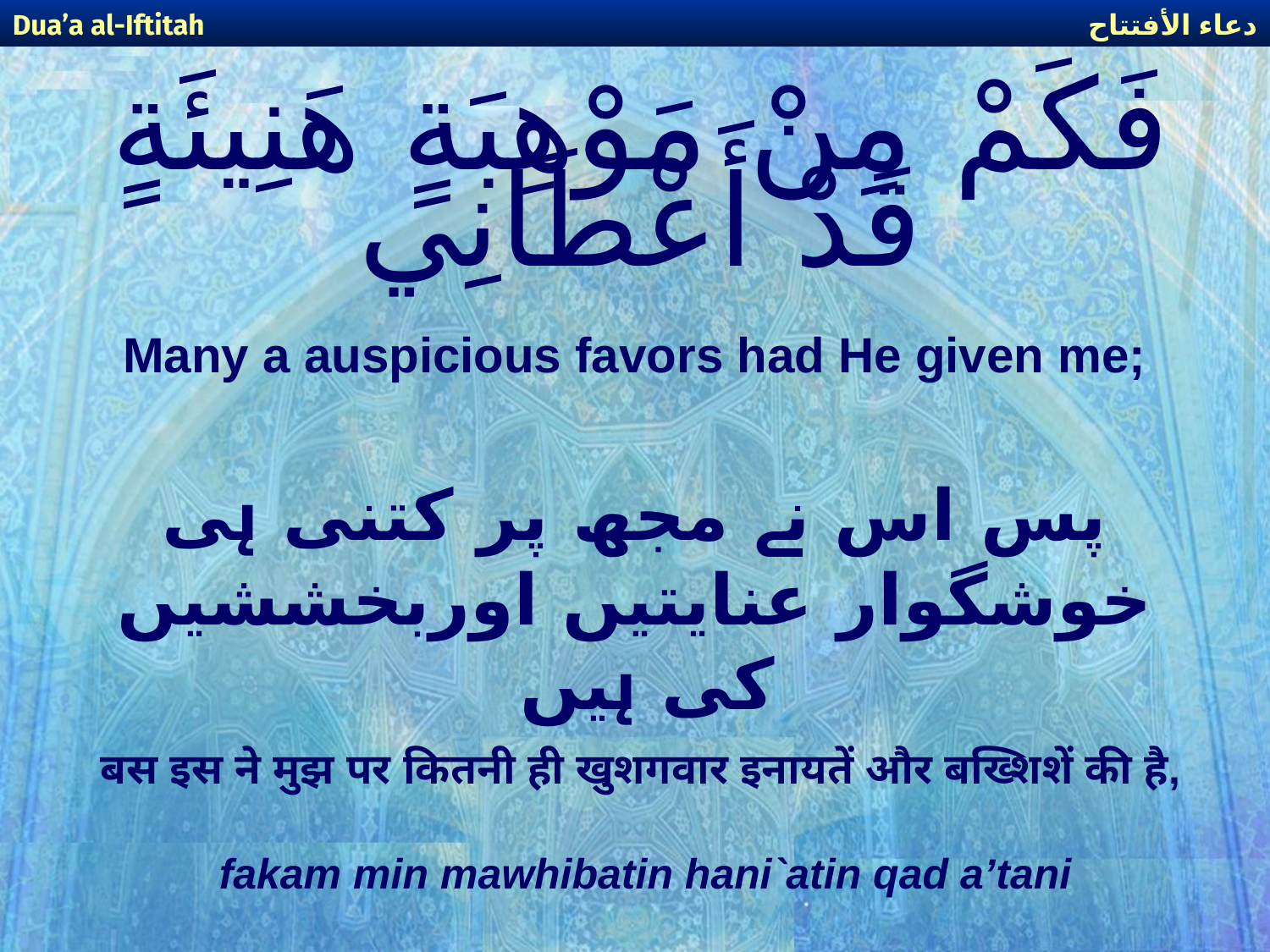

دعاء الأفتتاح
Dua’a al-Iftitah
# فَكَمْ مِنْ مَوْهِبَةٍ هَنِيئَةٍ قَدْ أَعْطَانِي
Many a auspicious favors had He given me;
پس اس نے مجھ پر کتنی ہی خوشگوار عنایتیں اوربخششیں کی ہیں
बस इस ने मुझ पर कितनी ही खुशगवार इनायतें और बख्शिशें की है,
fakam min mawhibatin hani`atin qad a’tani